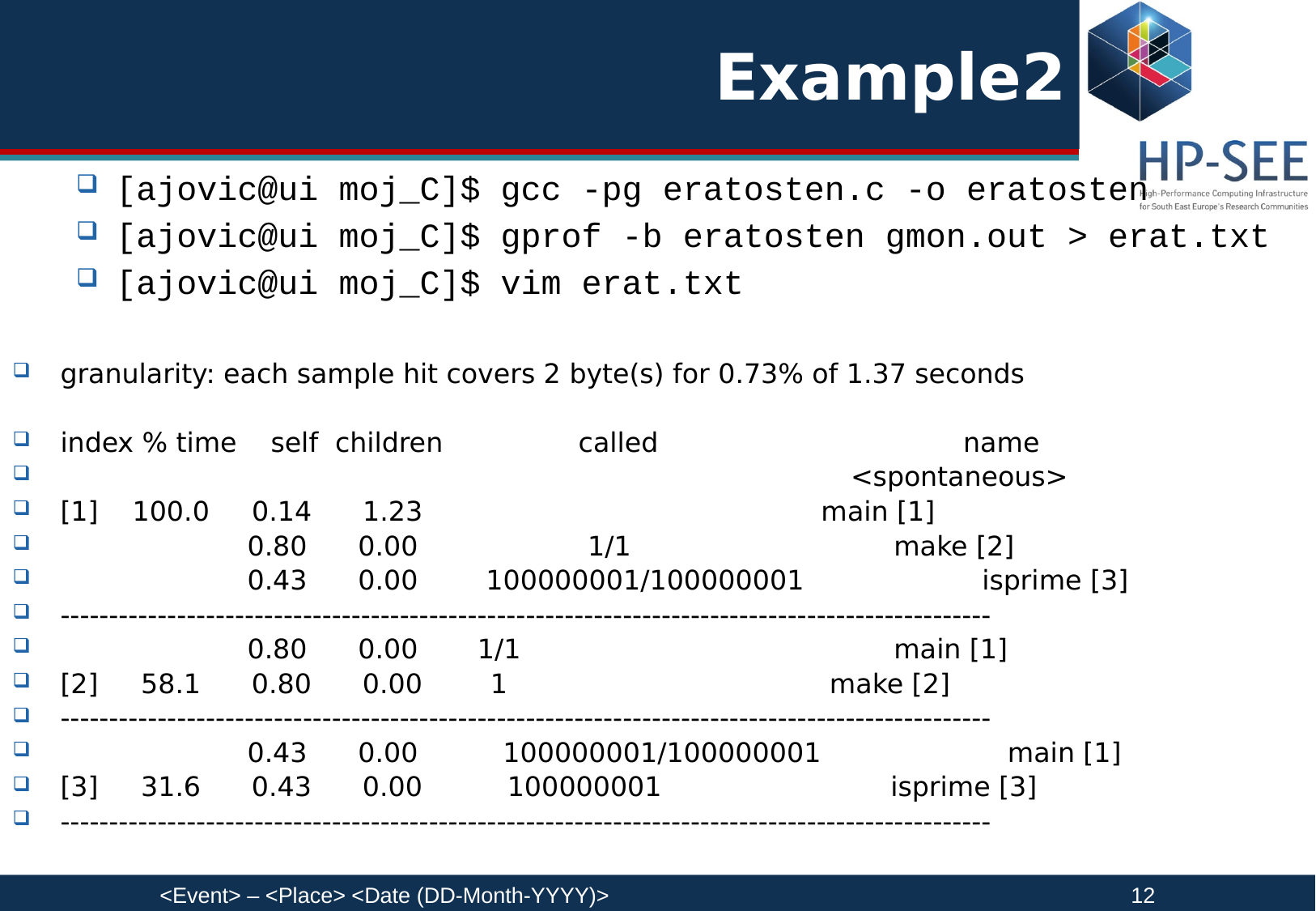

# Example2
[ajovic@ui moj_C]$ gcc -pg eratosten.c -o eratosten
[ajovic@ui moj_C]$ gprof -b eratosten gmon.out > erat.txt
[ajovic@ui moj_C]$ vim erat.txt

granularity: each sample hit covers 2 byte(s) for 0.73% of 1.37 seconds

index % time    self  children                called                                    name
                                                                                             <spontaneous>
[1]    100.0     0.14      1.23                                               main [1]
                      0.80      0.00                    1/1                               make [2]
                      0.43      0.00        100000001/100000001                     isprime [3]
------------------------------------------------------------------------------------------------
                      0.80      0.00       1/1                                            main [1]
[2]     58.1      0.80      0.00        1                                      make [2]
------------------------------------------------------------------------------------------------
                      0.43      0.00          100000001/100000001                      main [1]
[3]     31.6      0.43      0.00          100000001                           isprime [3]
------------------------------------------------------------------------------------------------

<Event> – <Place> <Date (DD-Month-YYYY)>					12